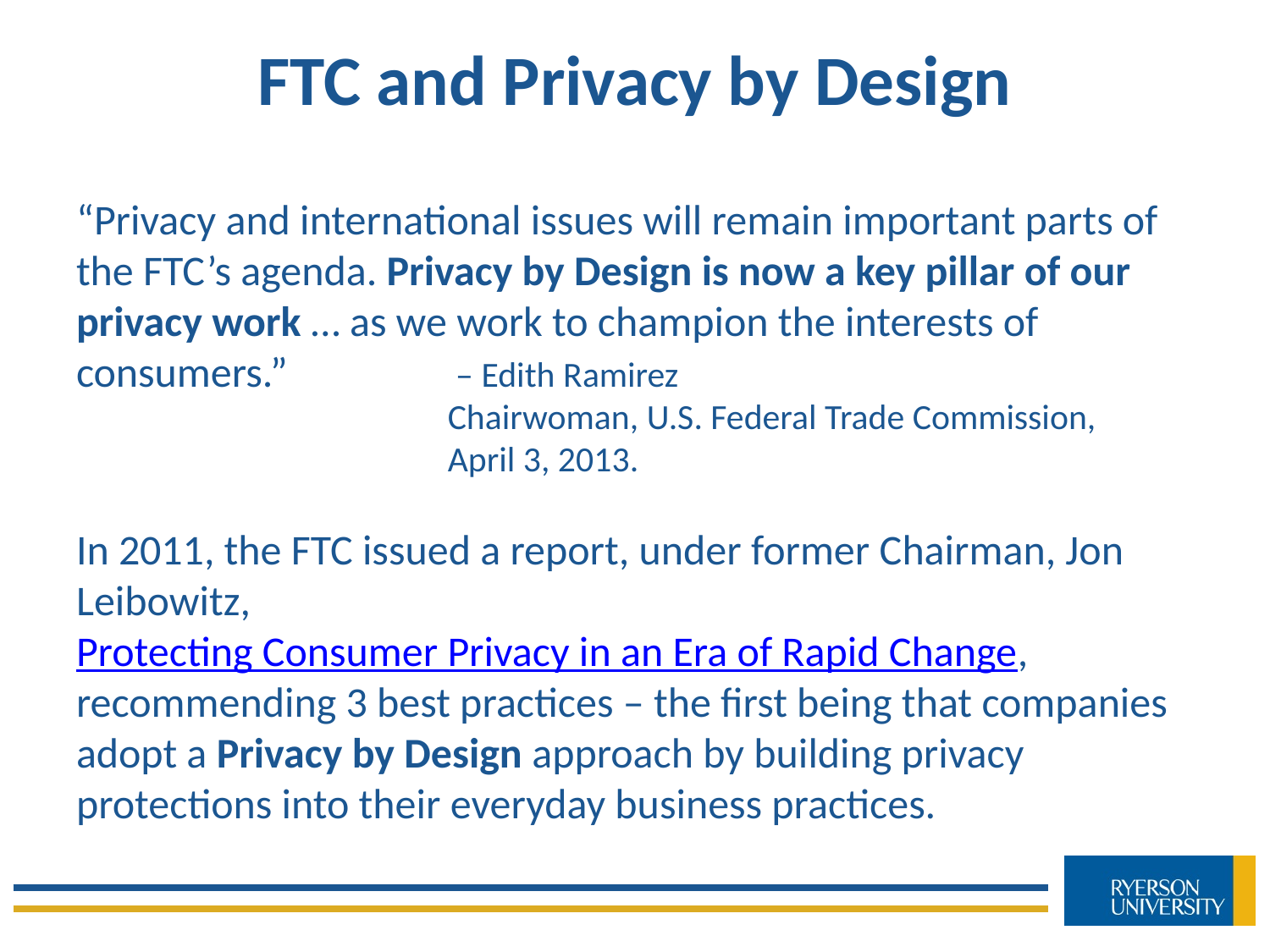

# FTC and Privacy by Design
“Privacy and international issues will remain important parts of the FTC’s agenda. Privacy by Design is now a key pillar of our privacy work … as we work to champion the interests of consumers.”

In 2011, the FTC issued a report, under former Chairman, Jon Leibowitz, Protecting Consumer Privacy in an Era of Rapid Change, recommending 3 best practices – the first being that companies adopt a Privacy by Design approach by building privacy protections into their everyday business practices.
 – Edith Ramirez
Chairwoman, U.S. Federal Trade Commission,
April 3, 2013.